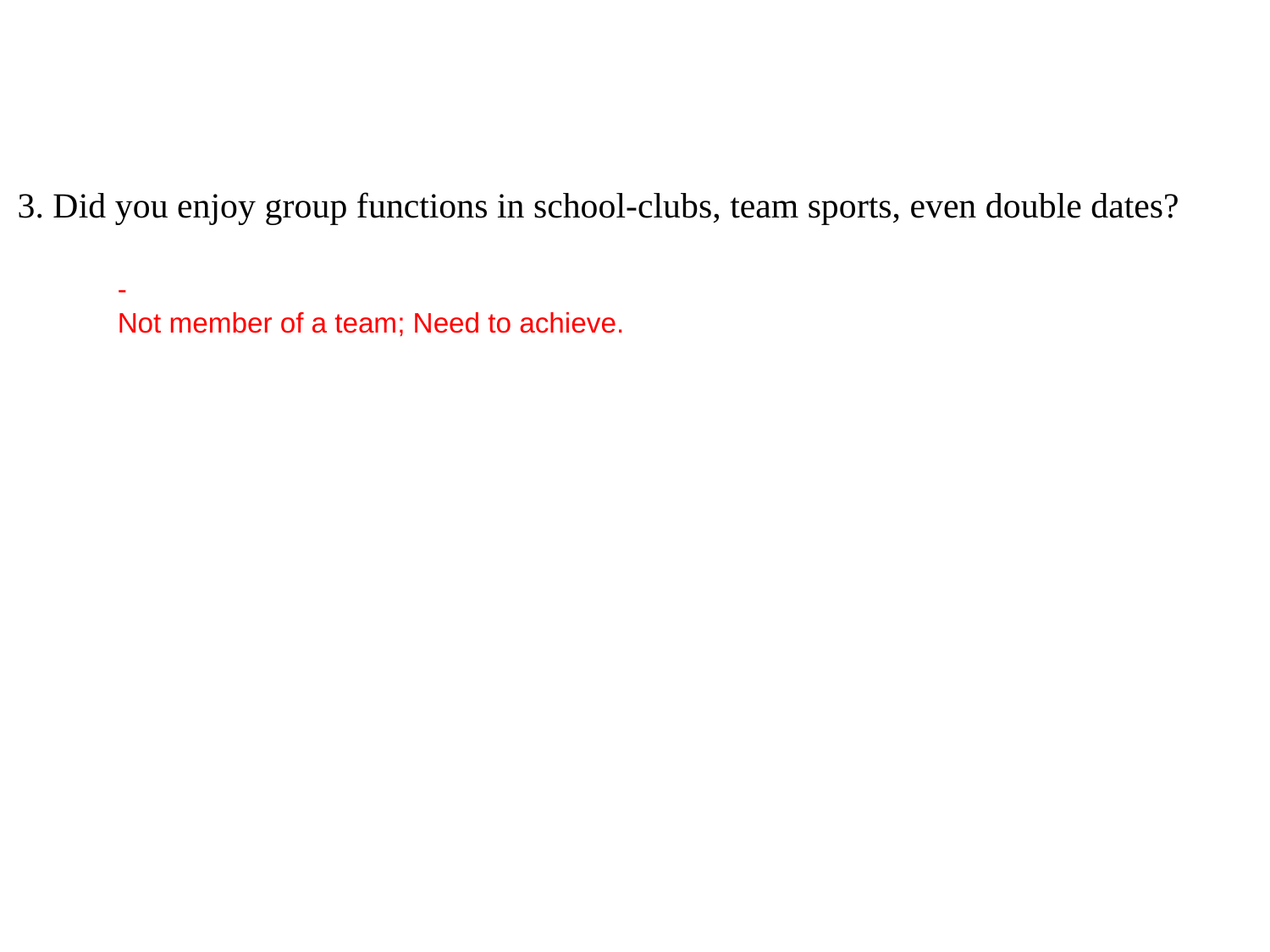

3. Did you enjoy group functions in school-clubs, team sports, even double dates?
-
Not member of a team; Need to achieve.